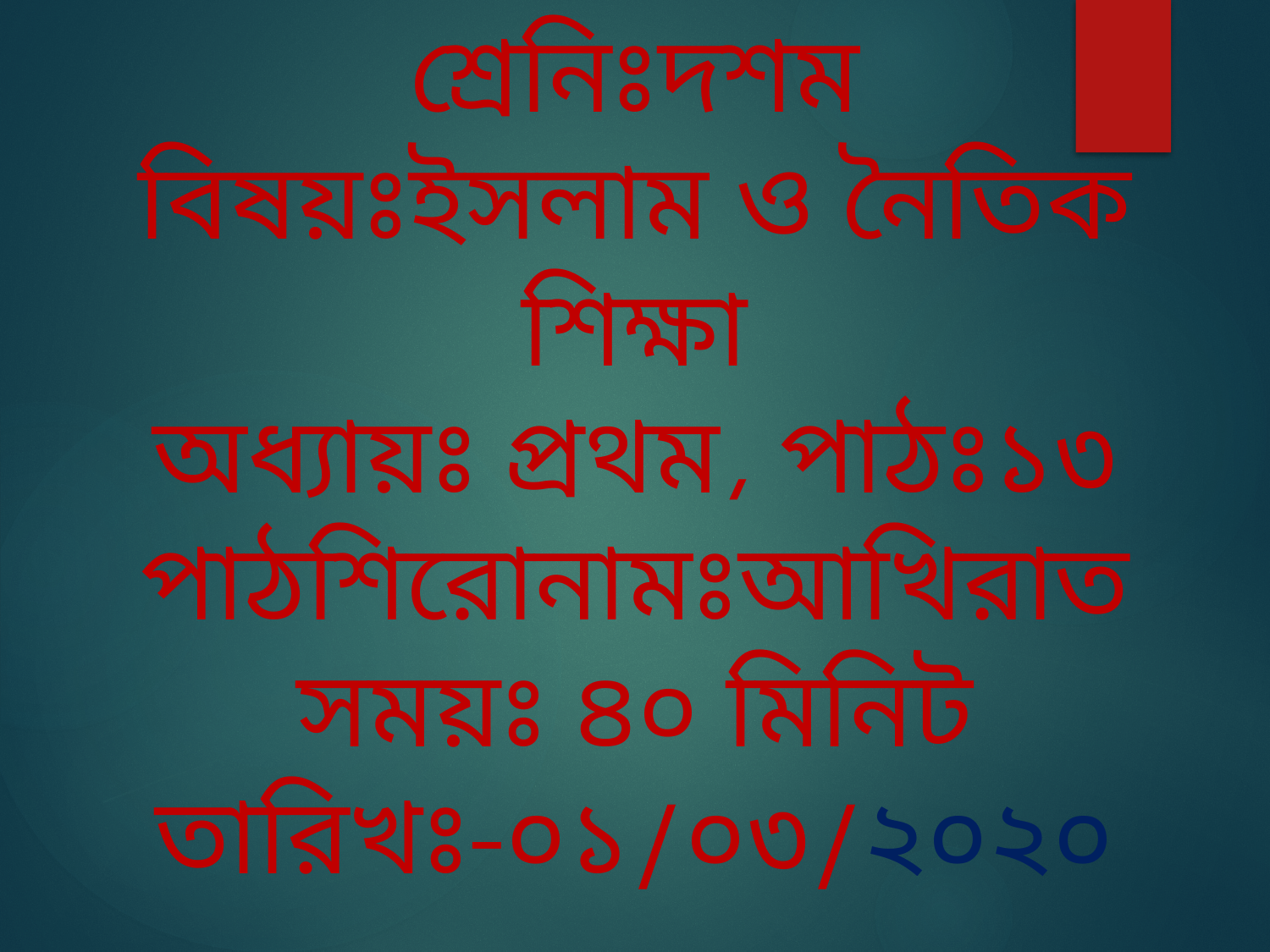

শ্রেনিঃদশম
বিষয়ঃইসলাম ও নৈতিক শিক্ষা
অধ্যায়ঃ প্রথম, পাঠঃ১৩
পাঠশিরোনামঃআখিরাত
সময়ঃ ৪০ মিনিট
তারিখঃ-০১/০৩/২০২০